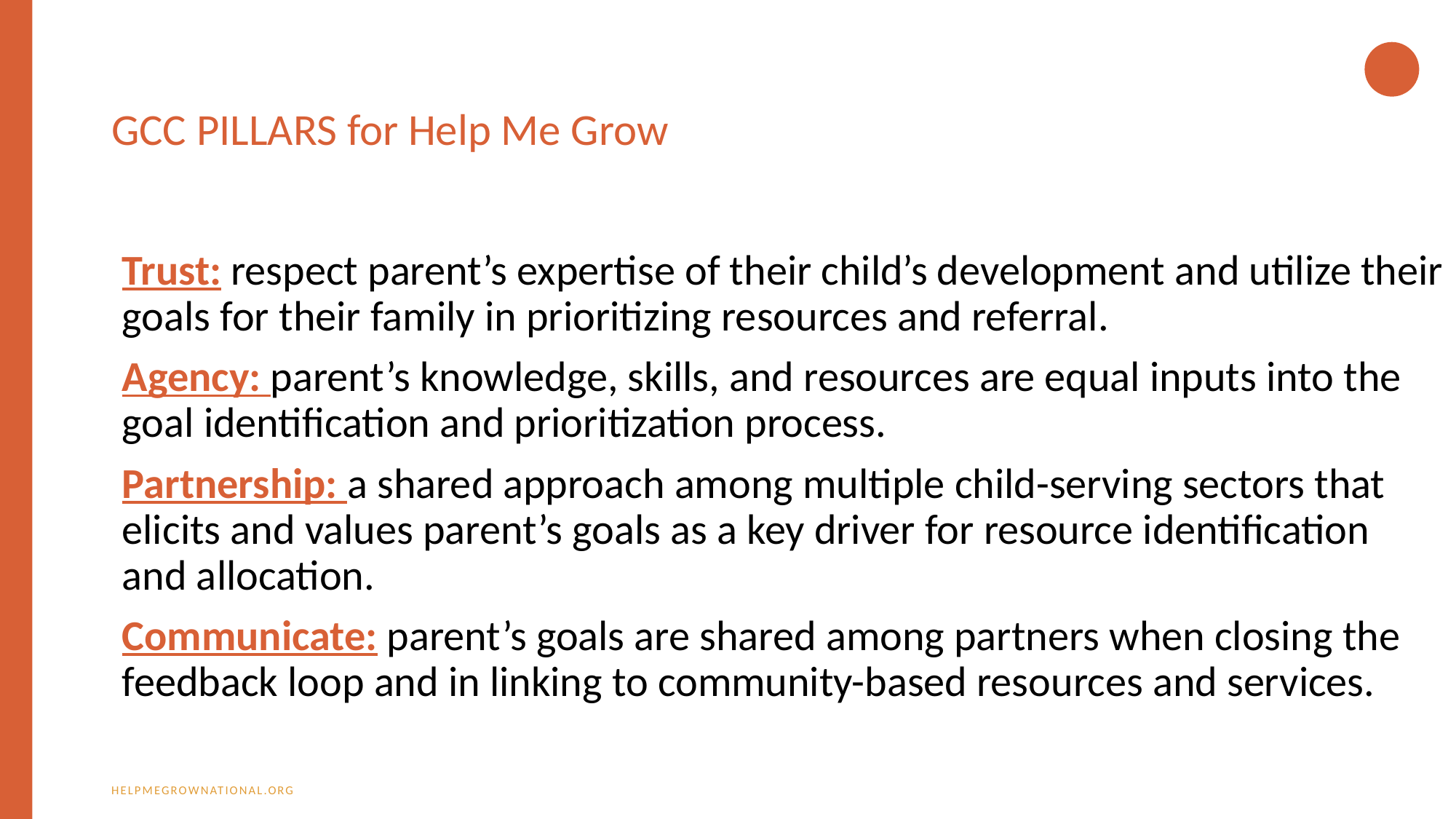

# GCC PILLARS for Help Me Grow

Trust: respect parent’s expertise of their child’s development and utilize their goals for their family in prioritizing resources and referral.
Agency: parent’s knowledge, skills, and resources are equal inputs into the goal identification and prioritization process.
Partnership: a shared approach among multiple child-serving sectors that elicits and values parent’s goals as a key driver for resource identification and allocation.
Communicate: parent’s goals are shared among partners when closing the feedback loop and in linking to community-based resources and services.